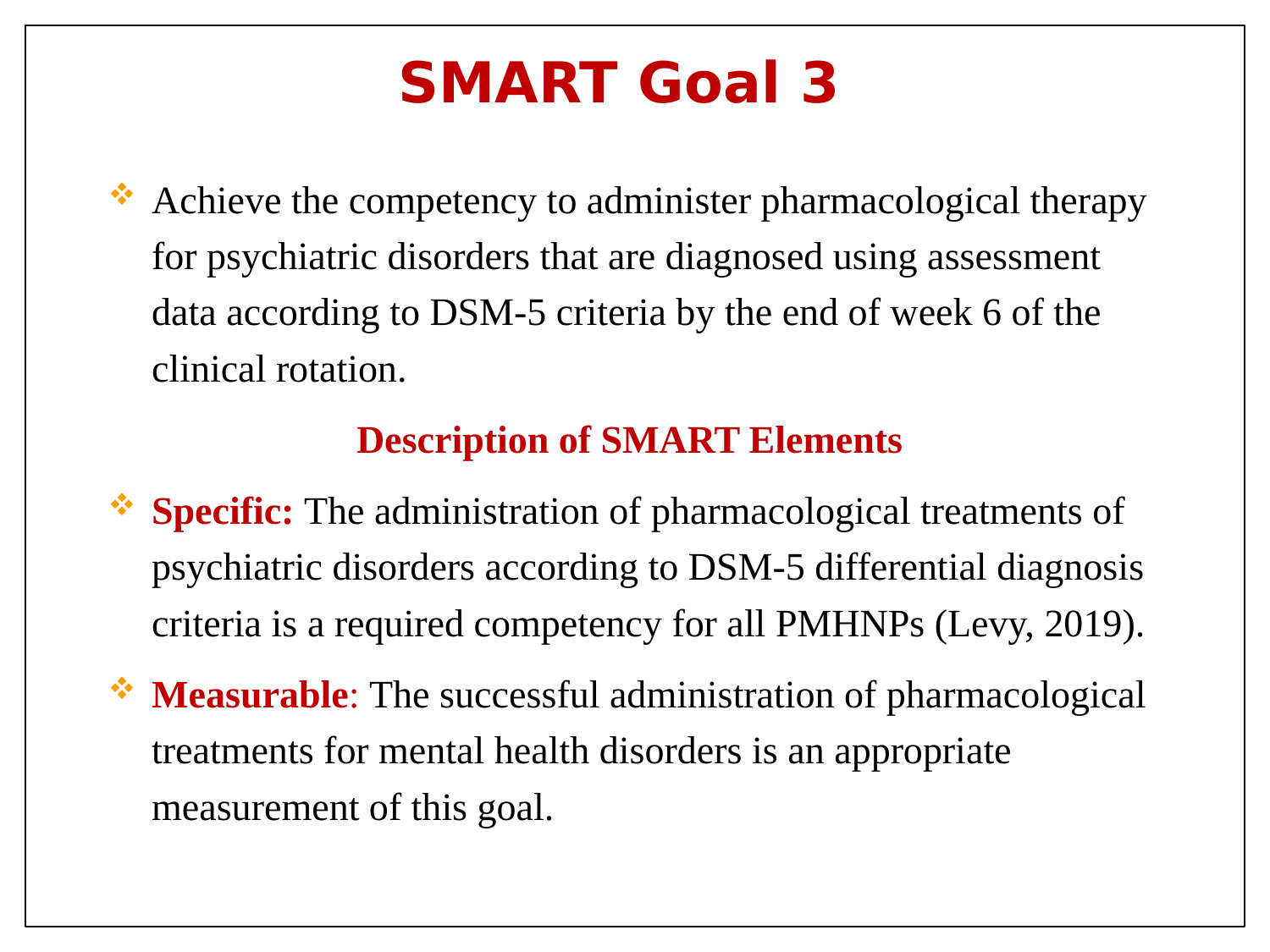

# SMART Goal 3
Achieve the competency to administer pharmacological therapy for psychiatric disorders that are diagnosed using assessment data according to DSM-5 criteria by the end of week 6 of the clinical rotation.
Description of SMART Elements
Specific: The administration of pharmacological treatments of psychiatric disorders according to DSM-5 differential diagnosis criteria is a required competency for all PMHNPs (Levy, 2019).
Measurable: The successful administration of pharmacological treatments for mental health disorders is an appropriate measurement of this goal.